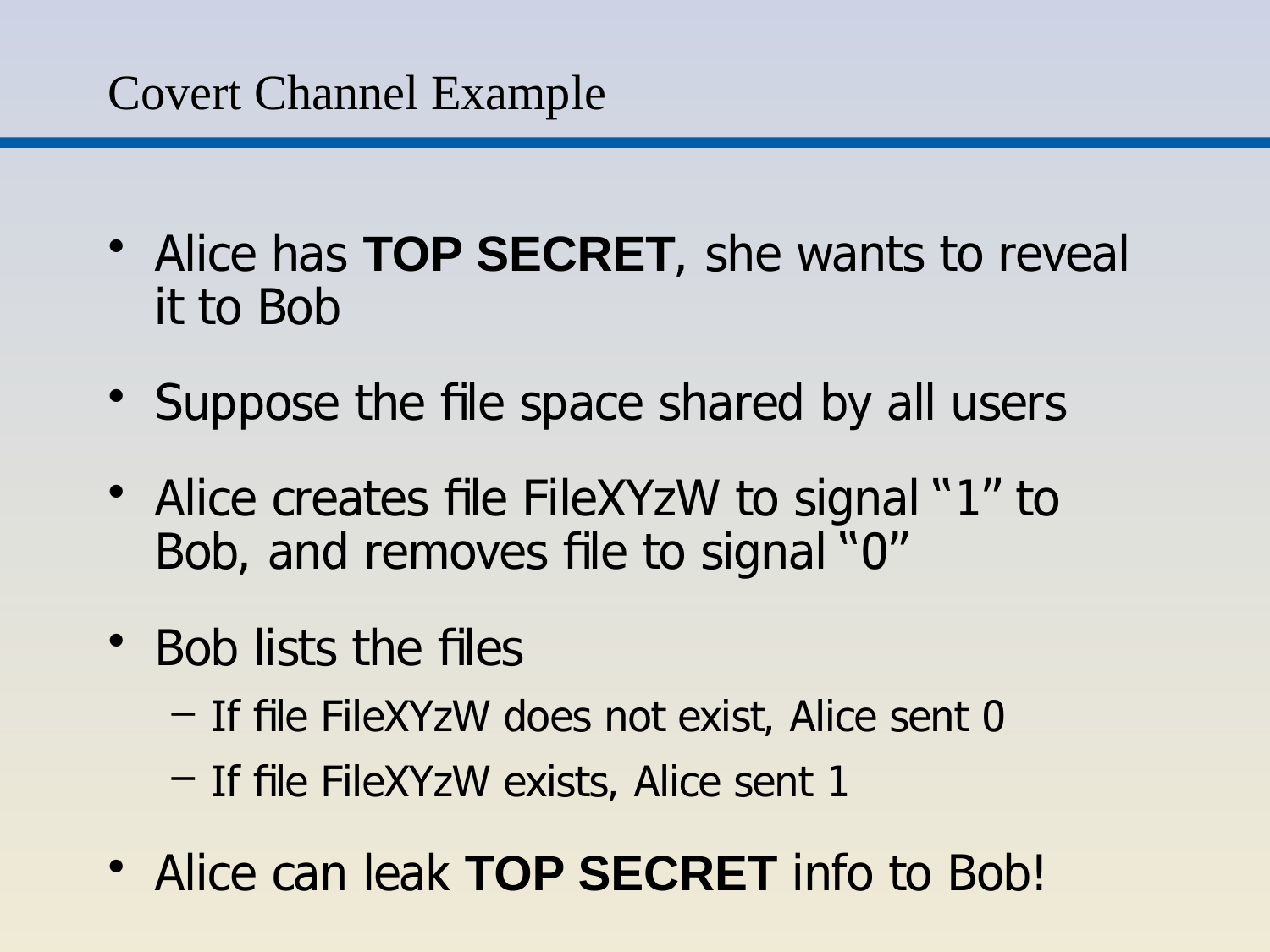

# Covert Channel Example
Alice has TOP SECRET, she wants to reveal it to Bob
Suppose the file space shared by all users
Alice creates file FileXYzW to signal “1” to Bob, and removes file to signal “0”
Bob lists the files
If file FileXYzW does not exist, Alice sent 0
If file FileXYzW exists, Alice sent 1
Alice can leak TOP SECRET info to Bob!